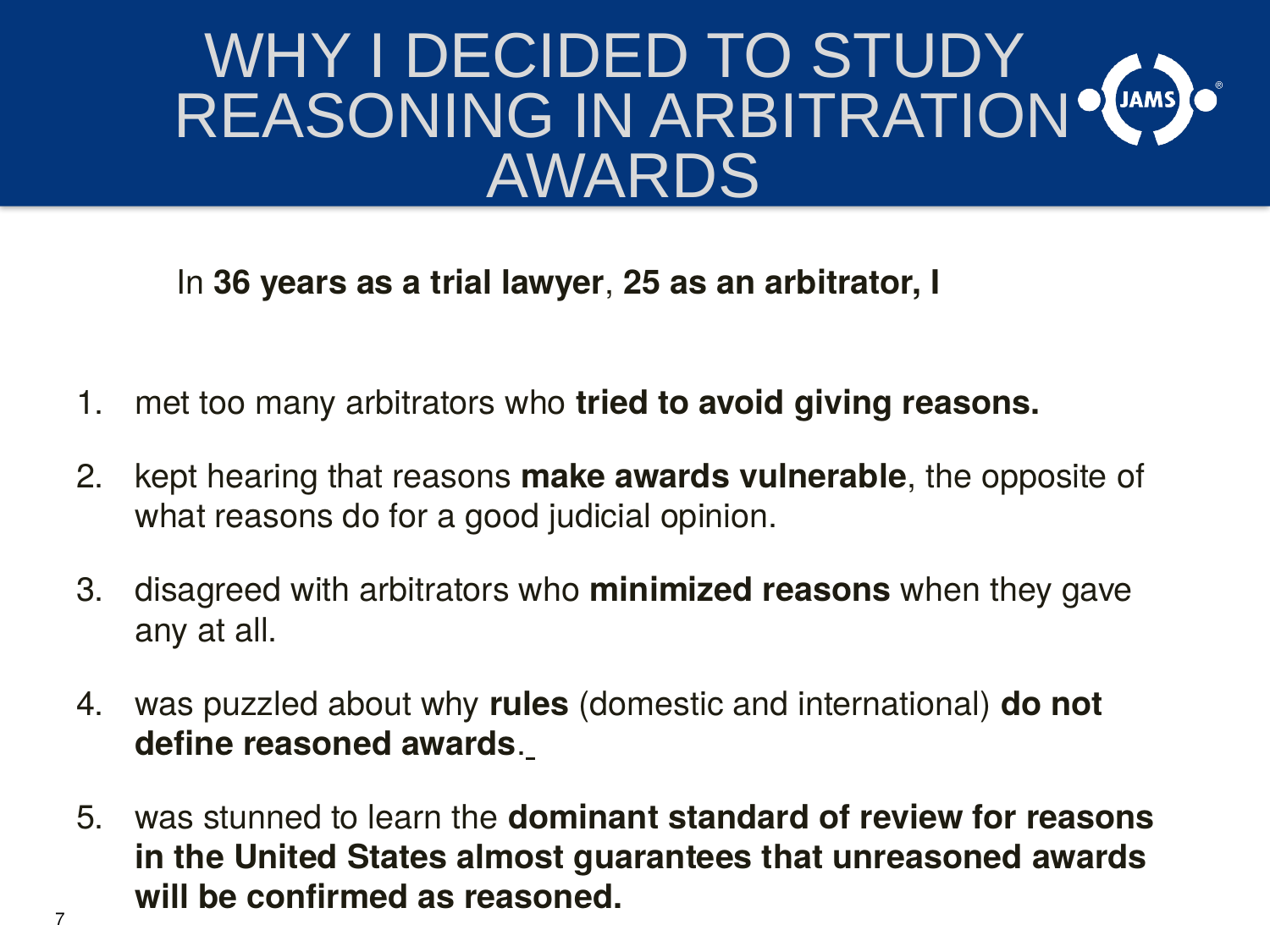

# WHY I DECIDED TO STUDY REASONING IN ARBITRATION AWARDS
	In 36 years as a trial lawyer, 25 as an arbitrator, I

met too many arbitrators who tried to avoid giving reasons.
kept hearing that reasons make awards vulnerable, the opposite of what reasons do for a good judicial opinion.
disagreed with arbitrators who minimized reasons when they gave any at all.
was puzzled about why rules (domestic and international) do not define reasoned awards.
was stunned to learn the dominant standard of review for reasons in the United States almost guarantees that unreasoned awards will be confirmed as reasoned.

7